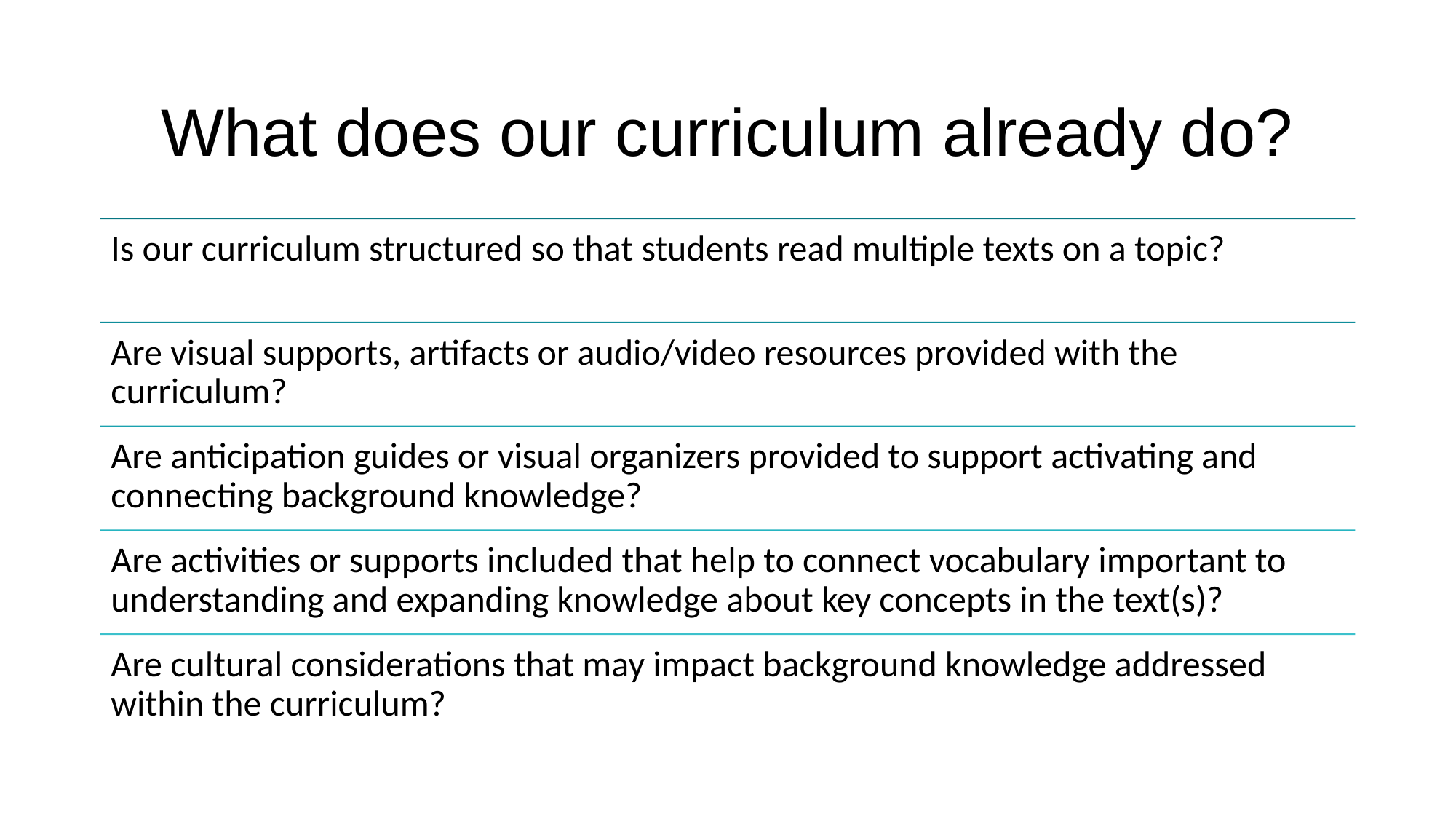

# What does our curriculum already do?
Is our curriculum structured so that students read multiple texts on a topic?
Are visual supports, artifacts or audio/video resources provided with the curriculum?
Are anticipation guides or visual organizers provided to support activating and connecting background knowledge?
Are activities or supports included that help to connect vocabulary important to understanding and expanding knowledge about key concepts in the text(s)?
Are cultural considerations that may impact background knowledge addressed within the curriculum?